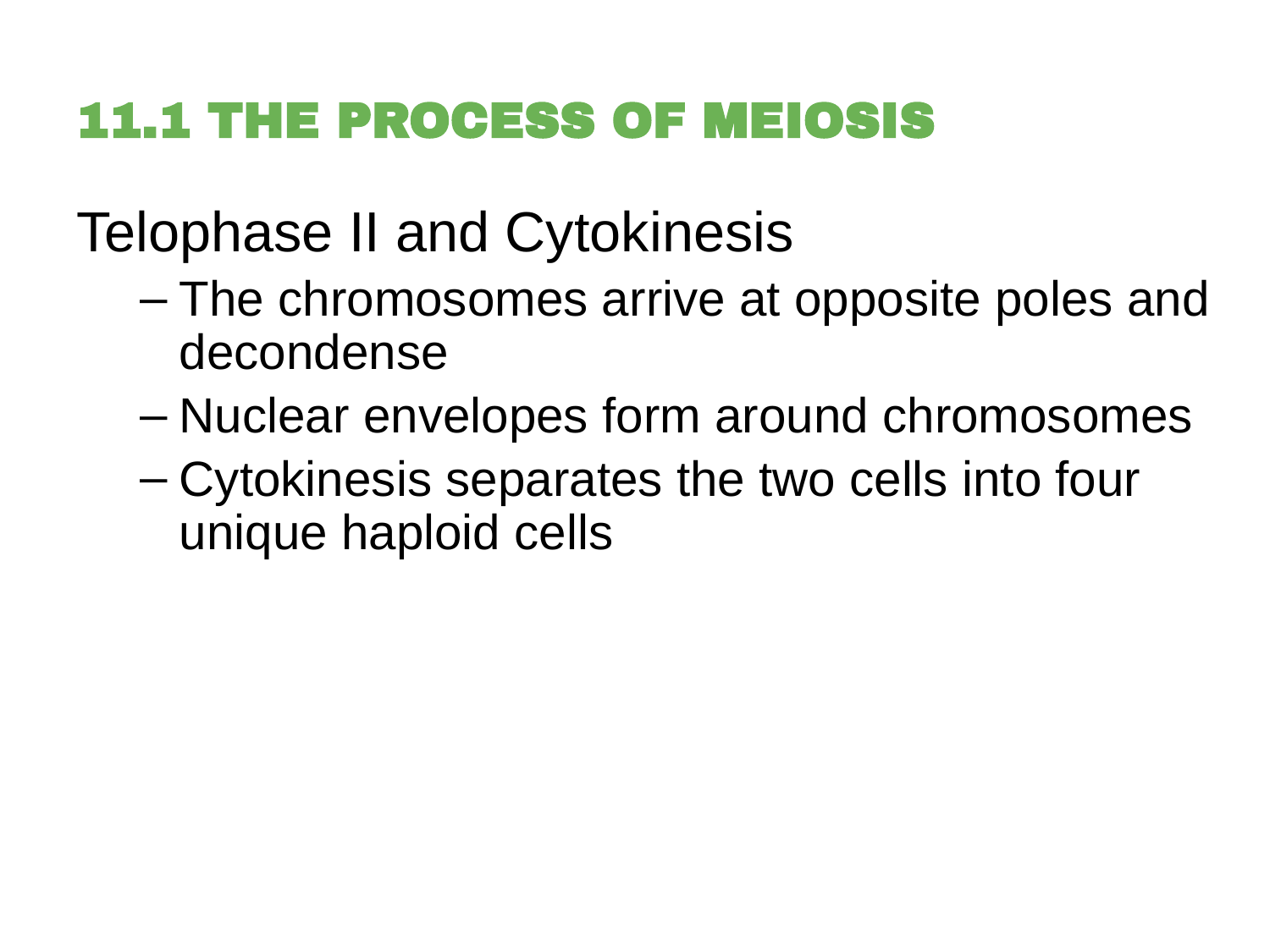

# 11.1 THE PROCESS OF MEIOSIS
Telophase II and Cytokinesis
The chromosomes arrive at opposite poles and decondense
Nuclear envelopes form around chromosomes
Cytokinesis separates the two cells into four unique haploid cells